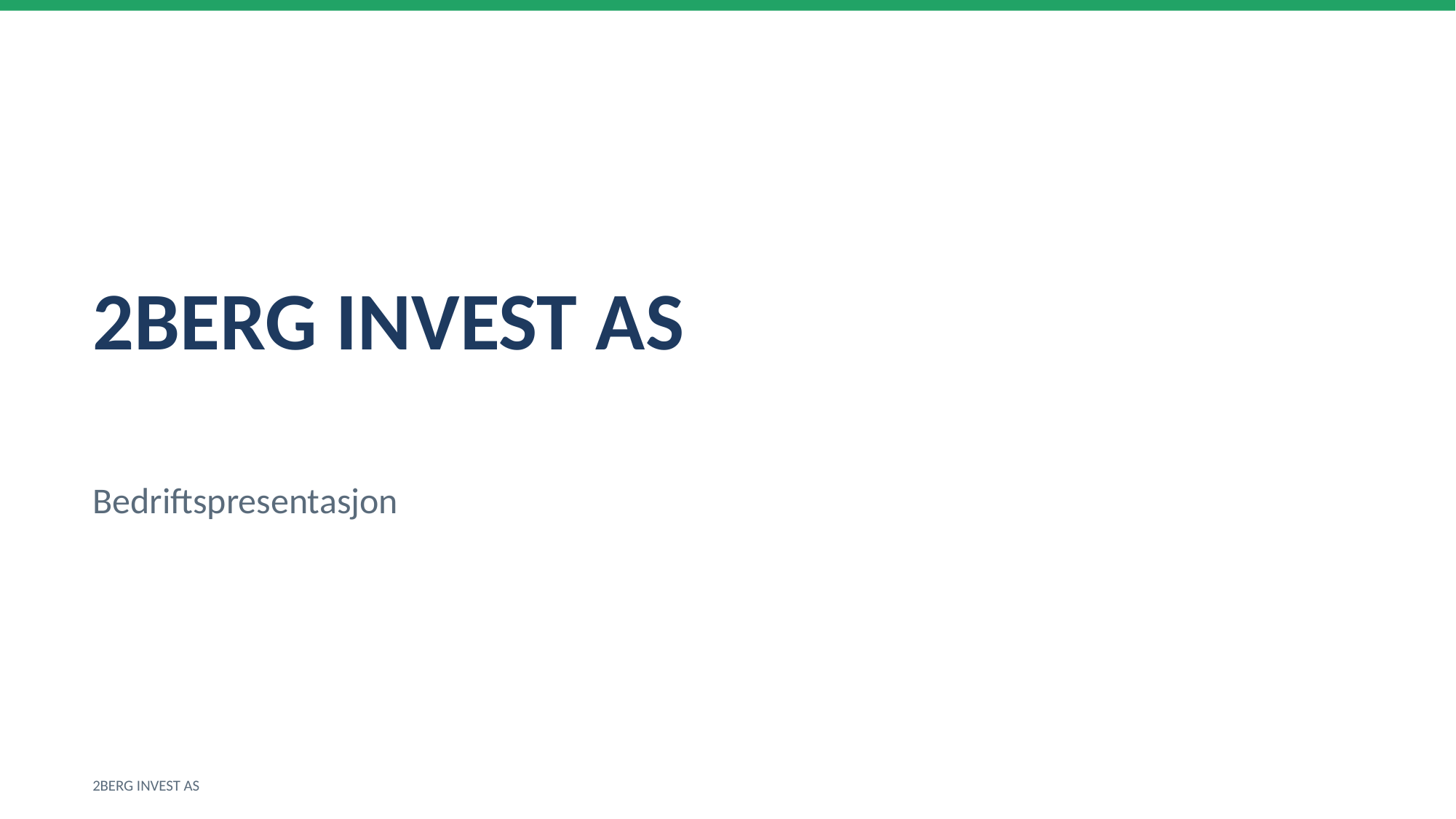

2BERG INVEST AS
Bedriftspresentasjon
2BERG INVEST AS